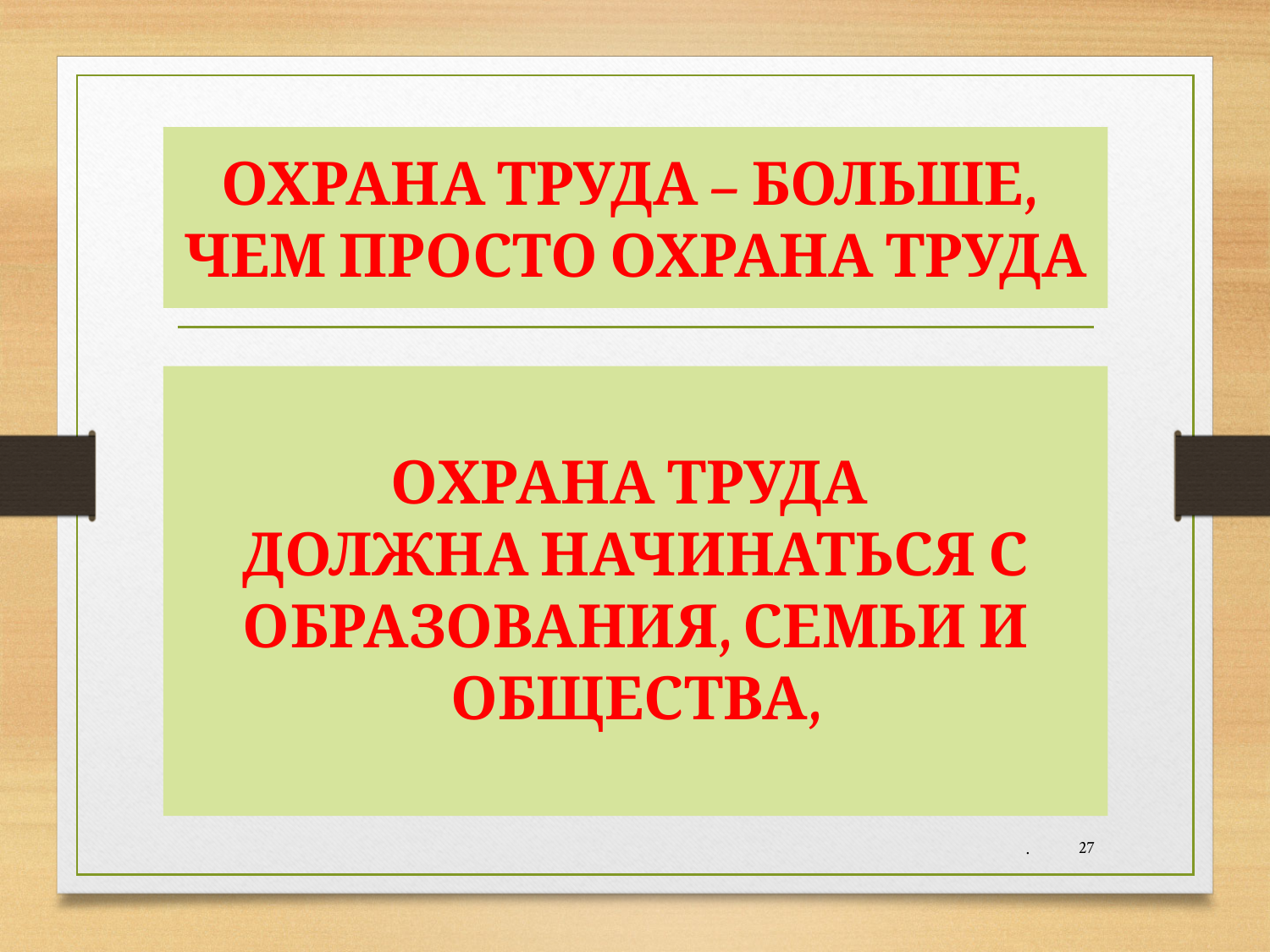

# ОХРАНА ТРУДА – БОЛЬШЕ, ЧЕМ ПРОСТО ОХРАНА ТРУДА

ОХРАНА ТРУДА
ДОЛЖНА НАЧИНАТЬСЯ С ОБРАЗОВАНИЯ, СЕМЬИ И ОБЩЕСТВА,
.
27